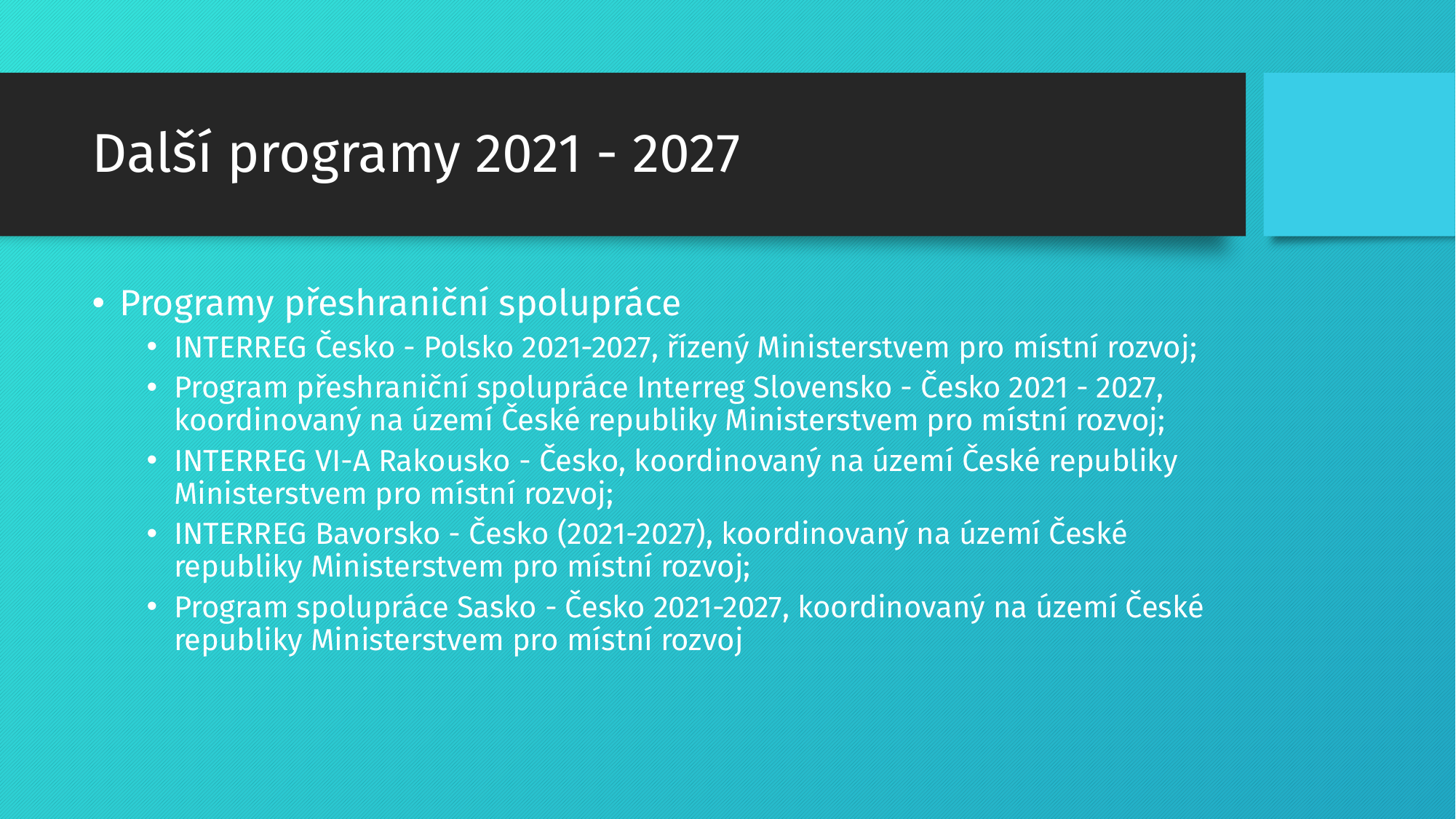

# Další programy 2021 - 2027
Programy přeshraniční spolupráce
INTERREG Česko - Polsko 2021-2027, řízený Ministerstvem pro místní rozvoj;
Program přeshraniční spolupráce Interreg Slovensko - Česko 2021 - 2027, koordinovaný na území České republiky Ministerstvem pro místní rozvoj;
INTERREG VI-A Rakousko - Česko, koordinovaný na území České republiky Ministerstvem pro místní rozvoj;
INTERREG Bavorsko - Česko (2021-2027), koordinovaný na území České republiky Ministerstvem pro místní rozvoj;
Program spolupráce Sasko - Česko 2021-2027, koordinovaný na území České republiky Ministerstvem pro místní rozvoj